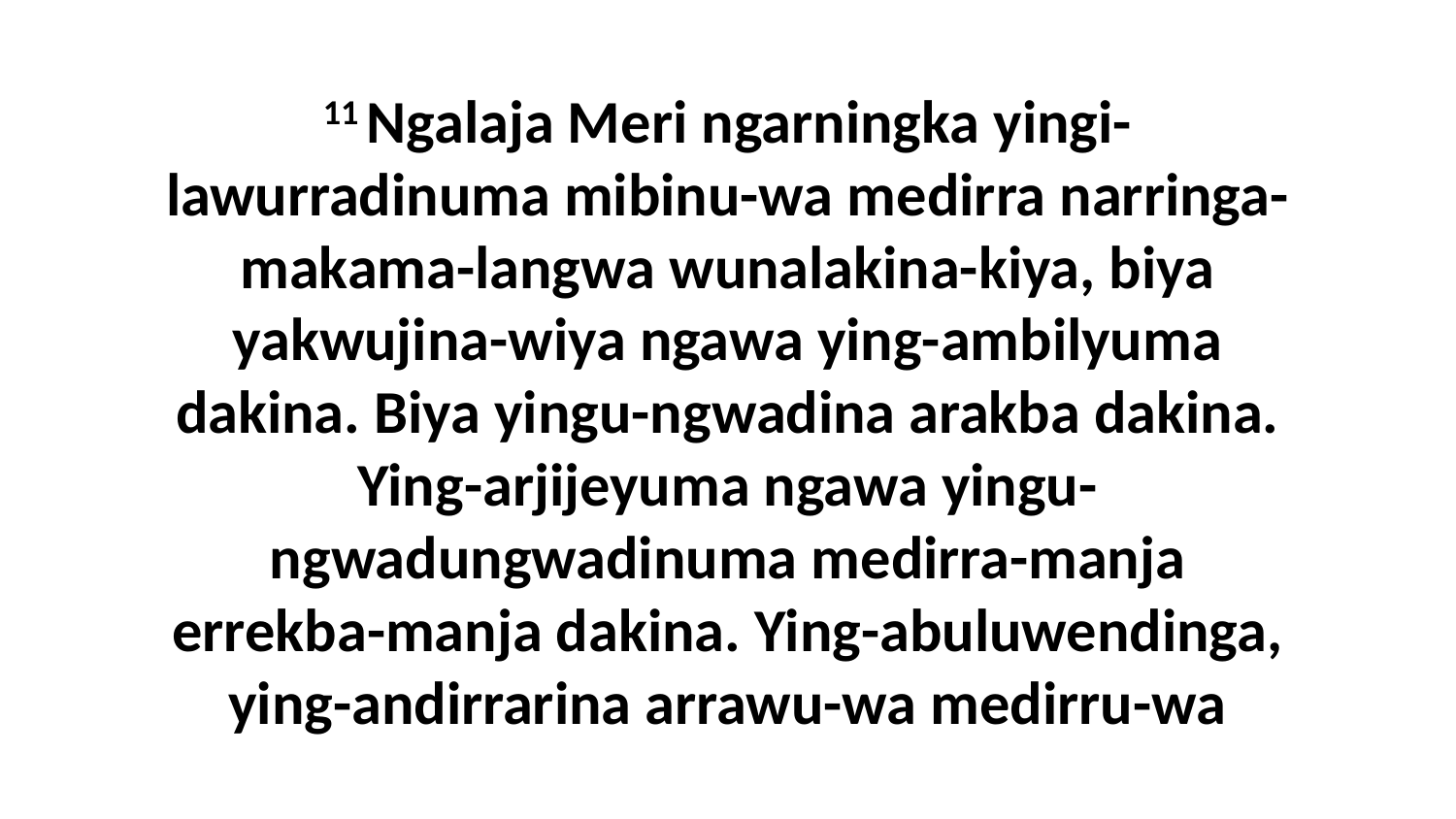

11 Ngalaja Meri ngarningka yingi-lawurradinuma mibinu-wa medirra narringa-makama-langwa wunalakina-kiya, biya yakwujina-wiya ngawa ying-ambilyuma dakina. Biya yingu-ngwadina arakba dakina. Ying-arjijeyuma ngawa yingu-ngwadungwadinuma medirra-manja errekba-manja dakina. Ying-abuluwendinga, ying-andirrarina arrawu-wa medirru-wa